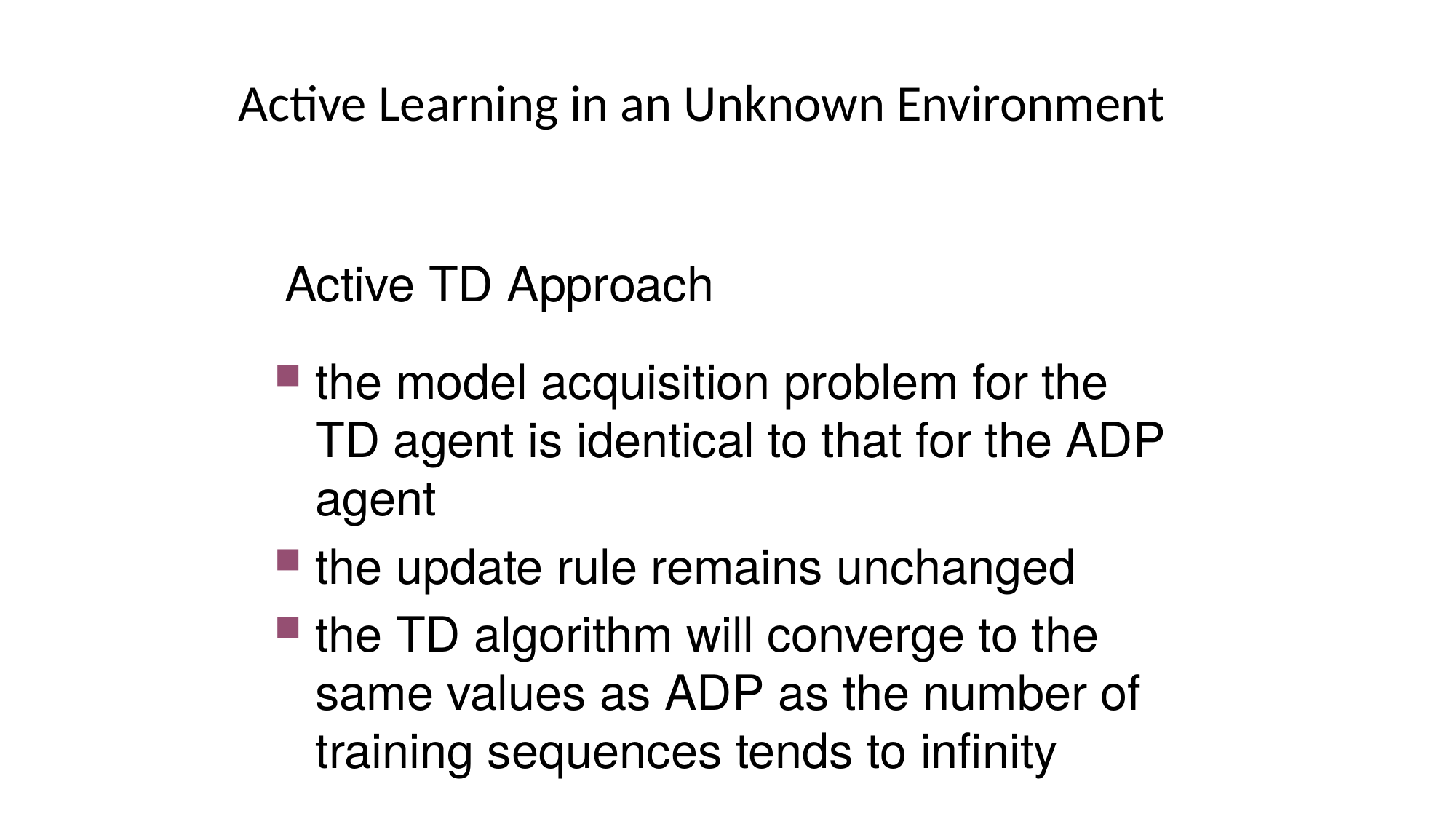

# Active Learning in an Unknown Environment
Active TD Approach
the model acquisition problem for the TD agent is identical to that for the ADP agent
the update rule remains unchanged
the TD algorithm will converge to the same values as ADP as the number of training sequences tends to infinity